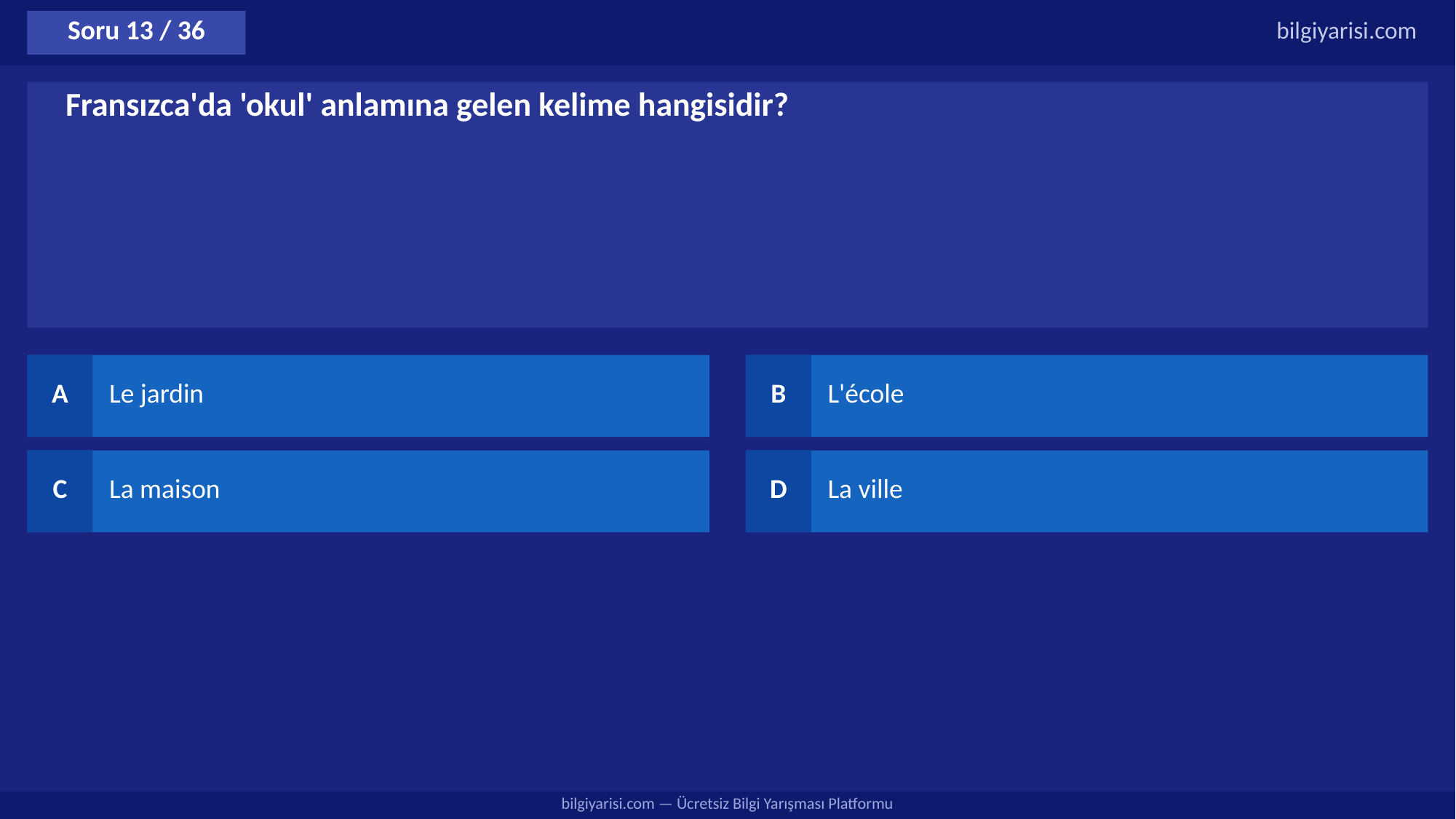

Soru 13 / 36
bilgiyarisi.com

Fransızca'da 'okul' anlamına gelen kelime hangisidir?

A
Le jardin

B
L'école

C
La maison

D
La ville
bilgiyarisi.com — Ücretsiz Bilgi Yarışması Platformu